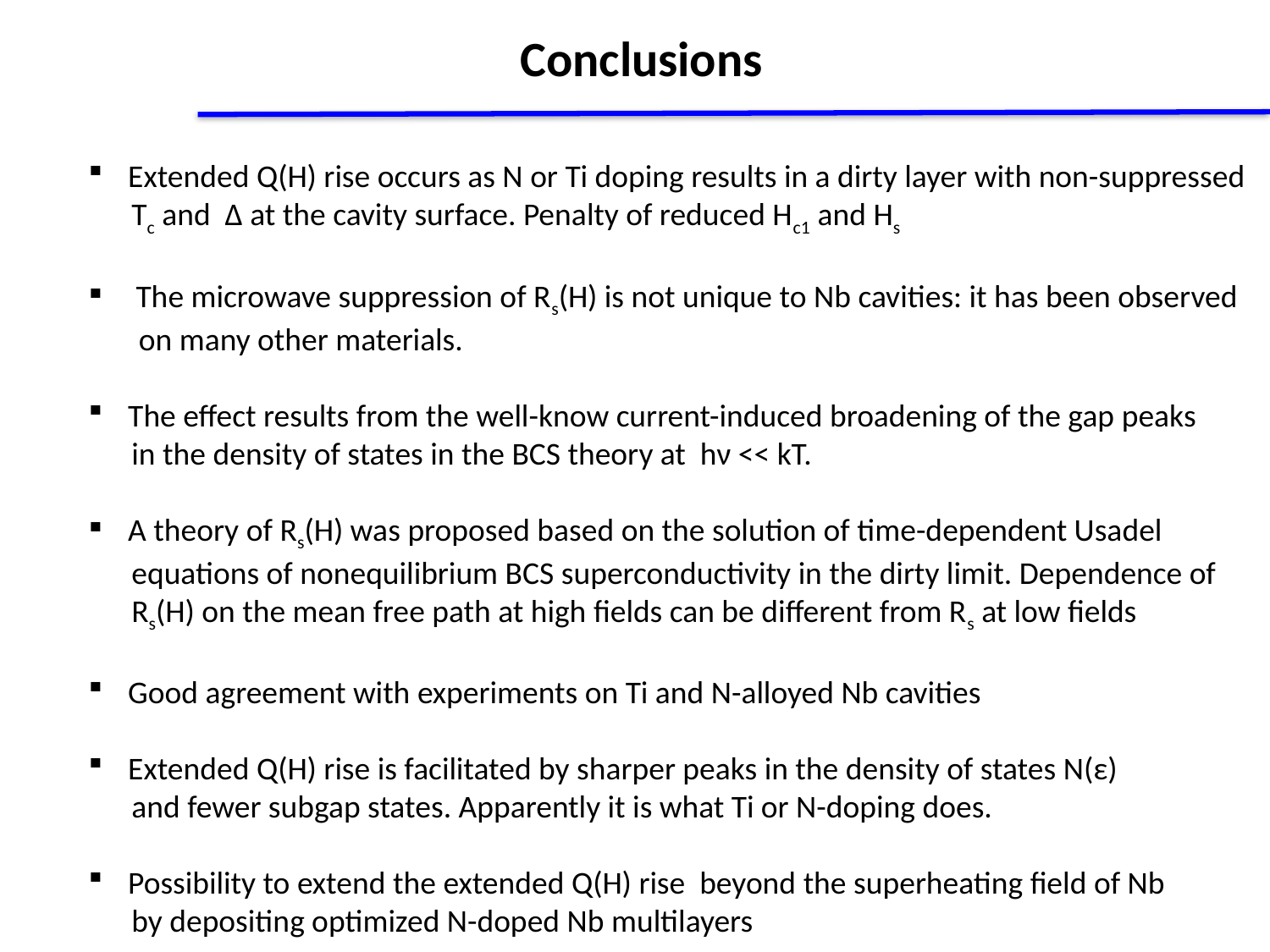

# Conclusions
Extended Q(H) rise occurs as N or Ti doping results in a dirty layer with non-suppressed
      Tc and  Δ at the cavity surface. Penalty of reduced Hc1 and Hs

The microwave suppression of Rs(H) is not unique to Nb cavities: it has been observed
       on many other materials.

The effect results from the well-know current-induced broadening of the gap peaks
      in the density of states in the BCS theory at  hν << kT.

A theory of Rs(H) was proposed based on the solution of time-dependent Usadel
      equations of nonequilibrium BCS superconductivity in the dirty limit. Dependence of
      Rs(H) on the mean free path at high fields can be different from Rs at low fields

Good agreement with experiments on Ti and N-alloyed Nb cavities

Extended Q(H) rise is facilitated by sharper peaks in the density of states N(ε)
      and fewer subgap states. Apparently it is what Ti or N-doping does.

Possibility to extend the extended Q(H) rise  beyond the superheating field of Nb
      by depositing optimized N-doped Nb multilayers